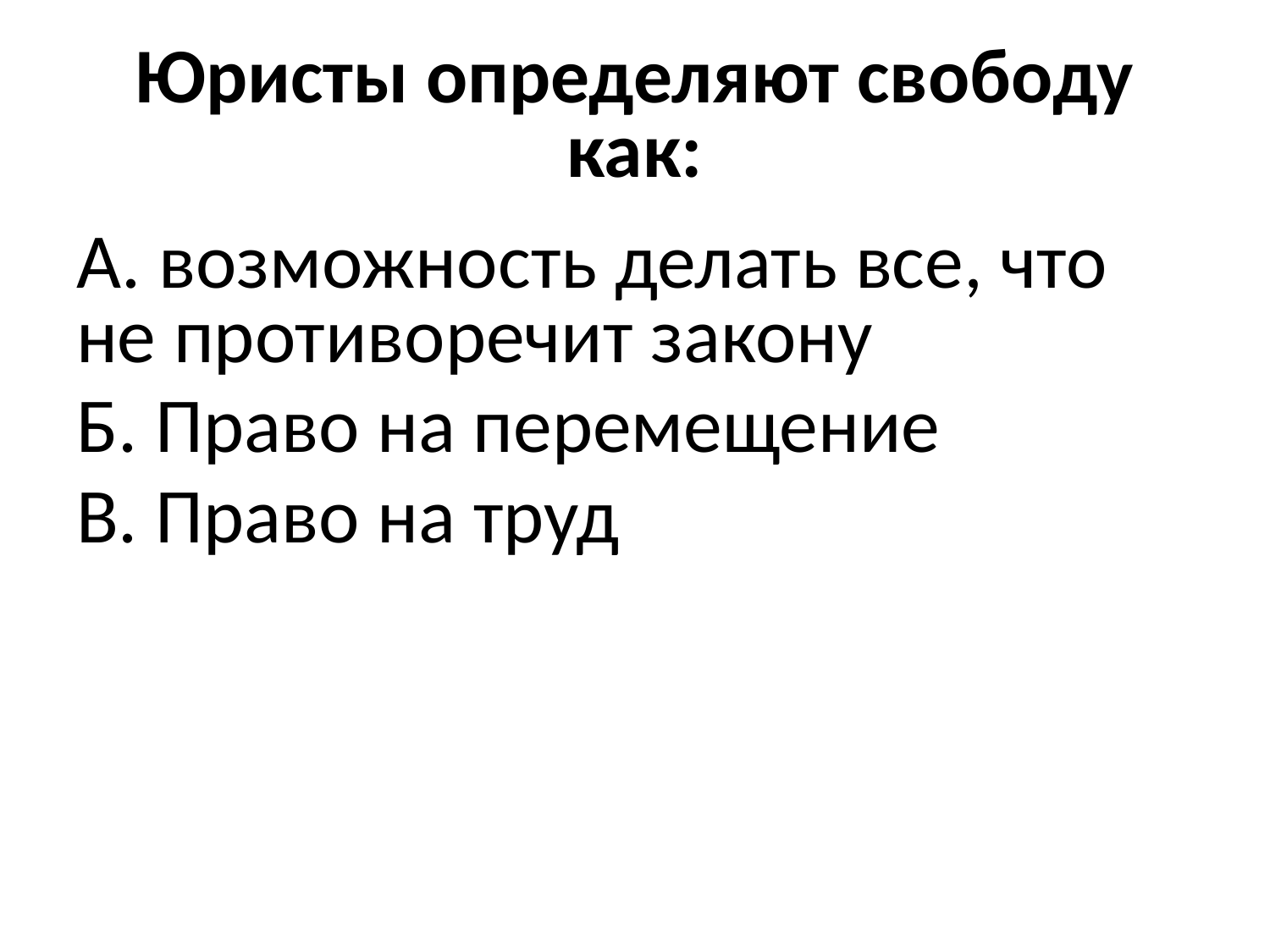

# Юристы определяют свободу как:
А. возможность делать все, что не противоречит закону
Б. Право на перемещение
В. Право на труд